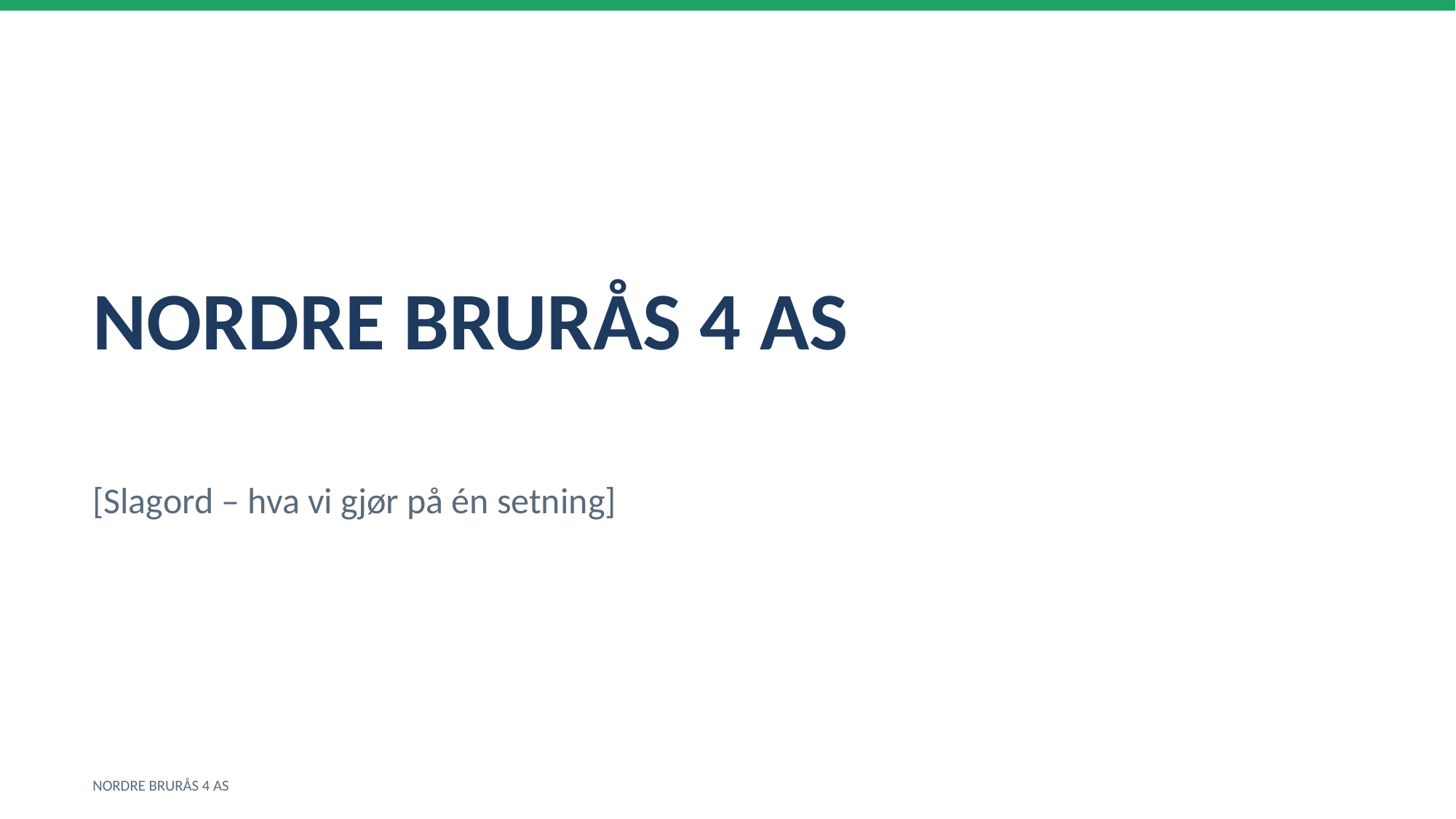

NORDRE BRURÅS 4 AS
[Slagord – hva vi gjør på én setning]
NORDRE BRURÅS 4 AS